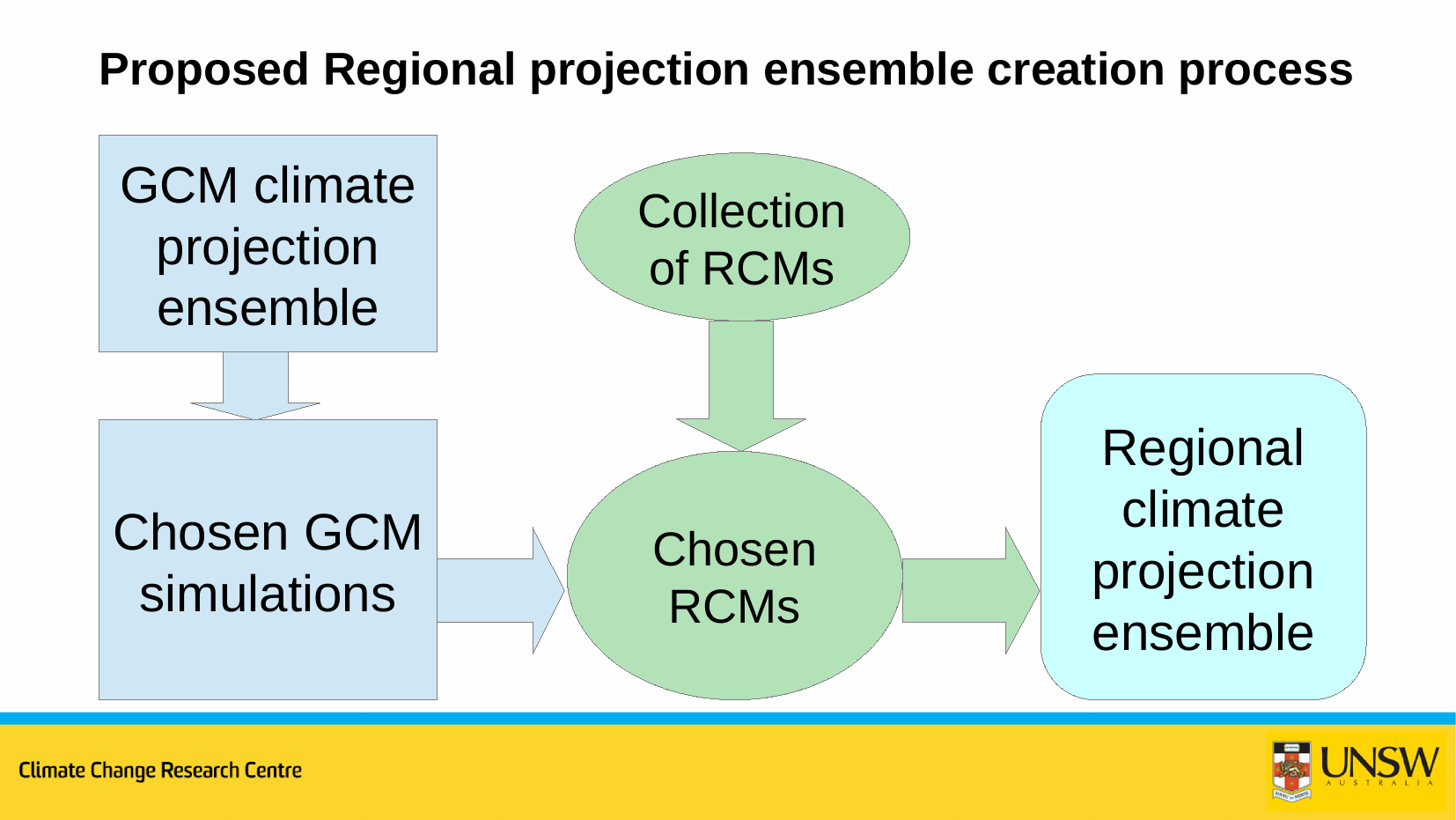

# Proposed Regional projection ensemble creation process
GCM climate projection ensemble
Collection of RCMs

Regional climate projection ensemble
Chosen GCM simulations
Chosen RCMs